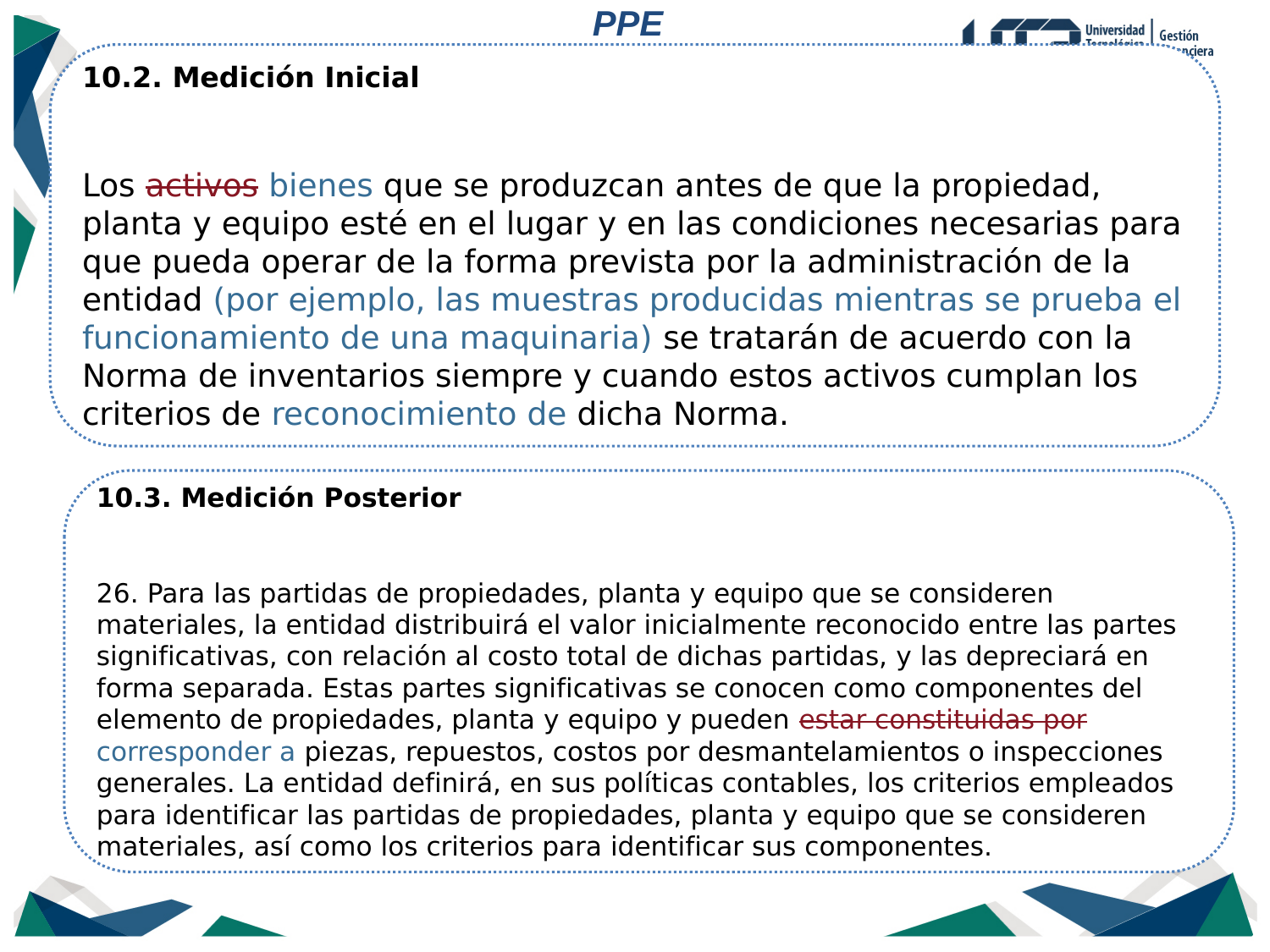

PPE

10.2. Medición Inicial

Los activos bienes que se produzcan antes de que la propiedad, planta y equipo esté en el lugar y en las condiciones necesarias para que pueda operar de la forma prevista por la administración de la entidad (por ejemplo, las muestras producidas mientras se prueba el funcionamiento de una maquinaria) se tratarán de acuerdo con la Norma de inventarios siempre y cuando estos activos cumplan los criterios de reconocimiento de dicha Norma.
10.3. Medición Posterior

26. Para las partidas de propiedades, planta y equipo que se consideren materiales, la entidad distribuirá el valor inicialmente reconocido entre las partes significativas, con relación al costo total de dichas partidas, y las depreciará en forma separada. Estas partes significativas se conocen como componentes del elemento de propiedades, planta y equipo y pueden estar constituidas por corresponder a piezas, repuestos, costos por desmantelamientos o inspecciones generales. La entidad definirá, en sus políticas contables, los criterios empleados para identificar las partidas de propiedades, planta y equipo que se consideren materiales, así como los criterios para identificar sus componentes.